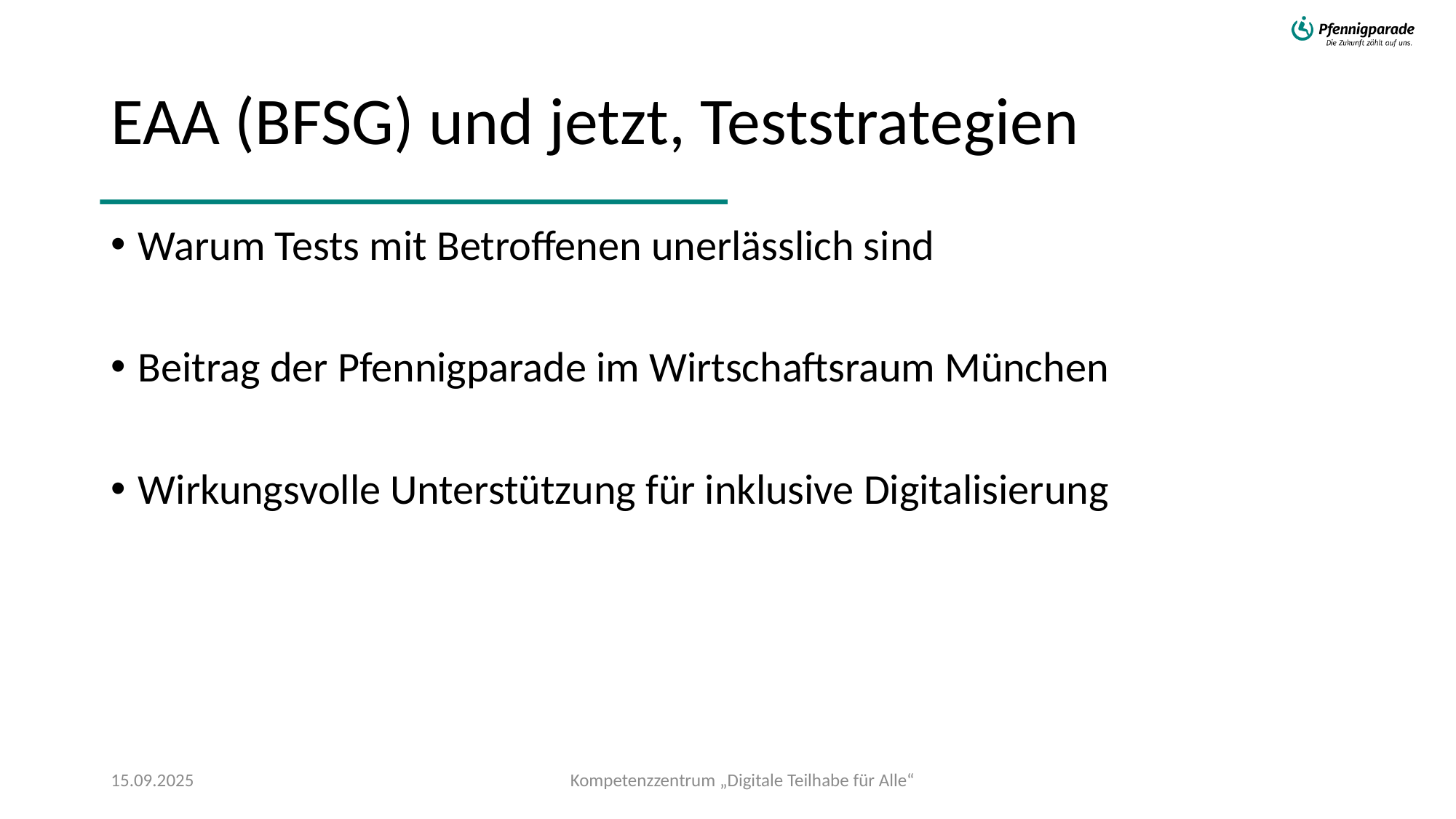

# EAA (BFSG) und jetzt, Teststrategien
Warum Tests mit Betroffenen unerlässlich sind

Beitrag der Pfennigparade im Wirtschaftsraum München

Wirkungsvolle Unterstützung für inklusive Digitalisierung

Kompetenzzentrum „Digitale Teilhabe für Alle“